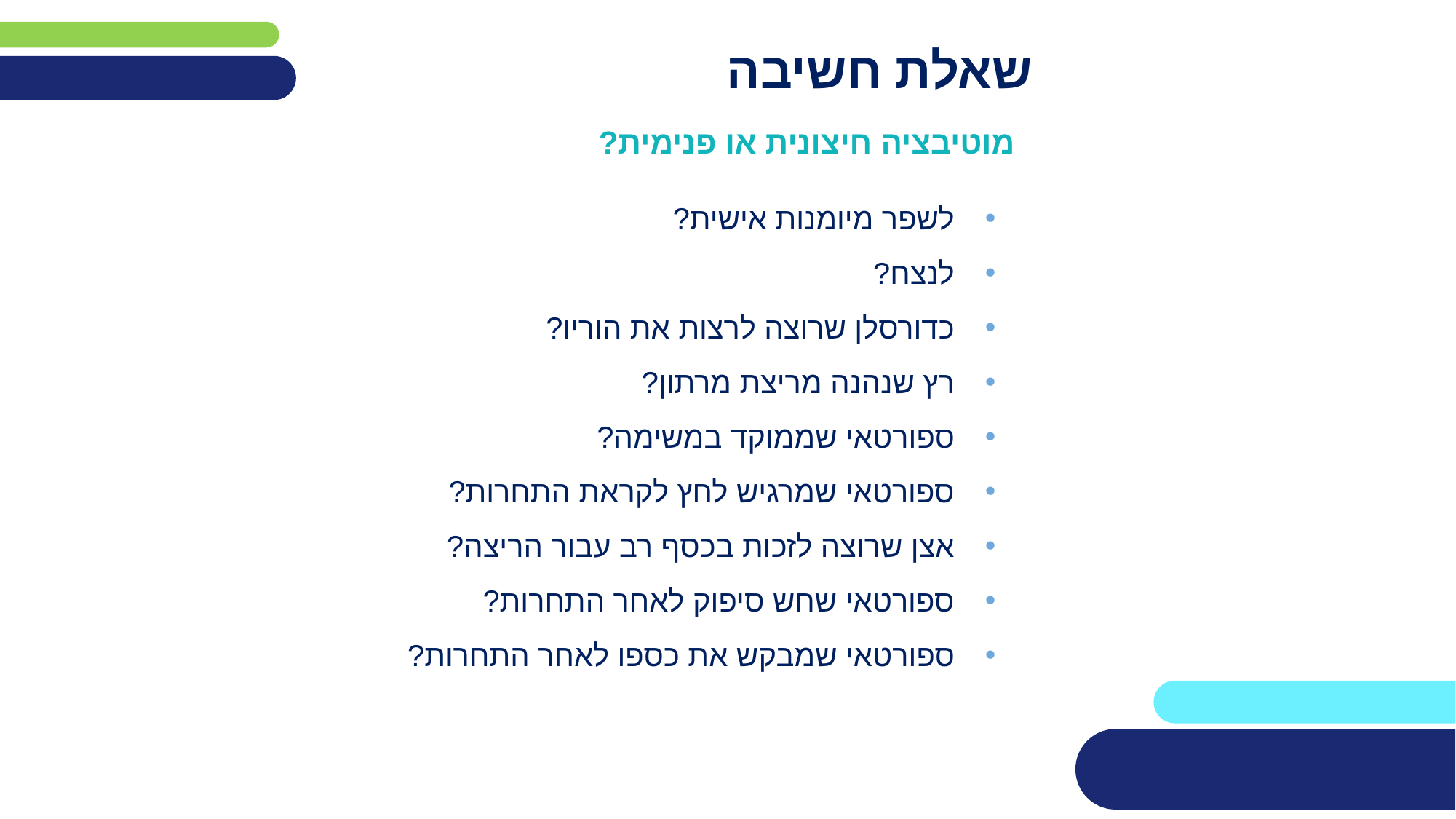

# שאלת חשיבה
מוטיבציה חיצונית או פנימית?
לשפר מיומנות אישית?
לנצח?
כדורסלן שרוצה לרצות את הוריו?
רץ שנהנה מריצת מרתון?
ספורטאי שממוקד במשימה?
ספורטאי שמרגיש לחץ לקראת התחרות?
אצן שרוצה לזכות בכסף רב עבור הריצה?
ספורטאי שחש סיפוק לאחר התחרות?
ספורטאי שמבקש את כספו לאחר התחרות?